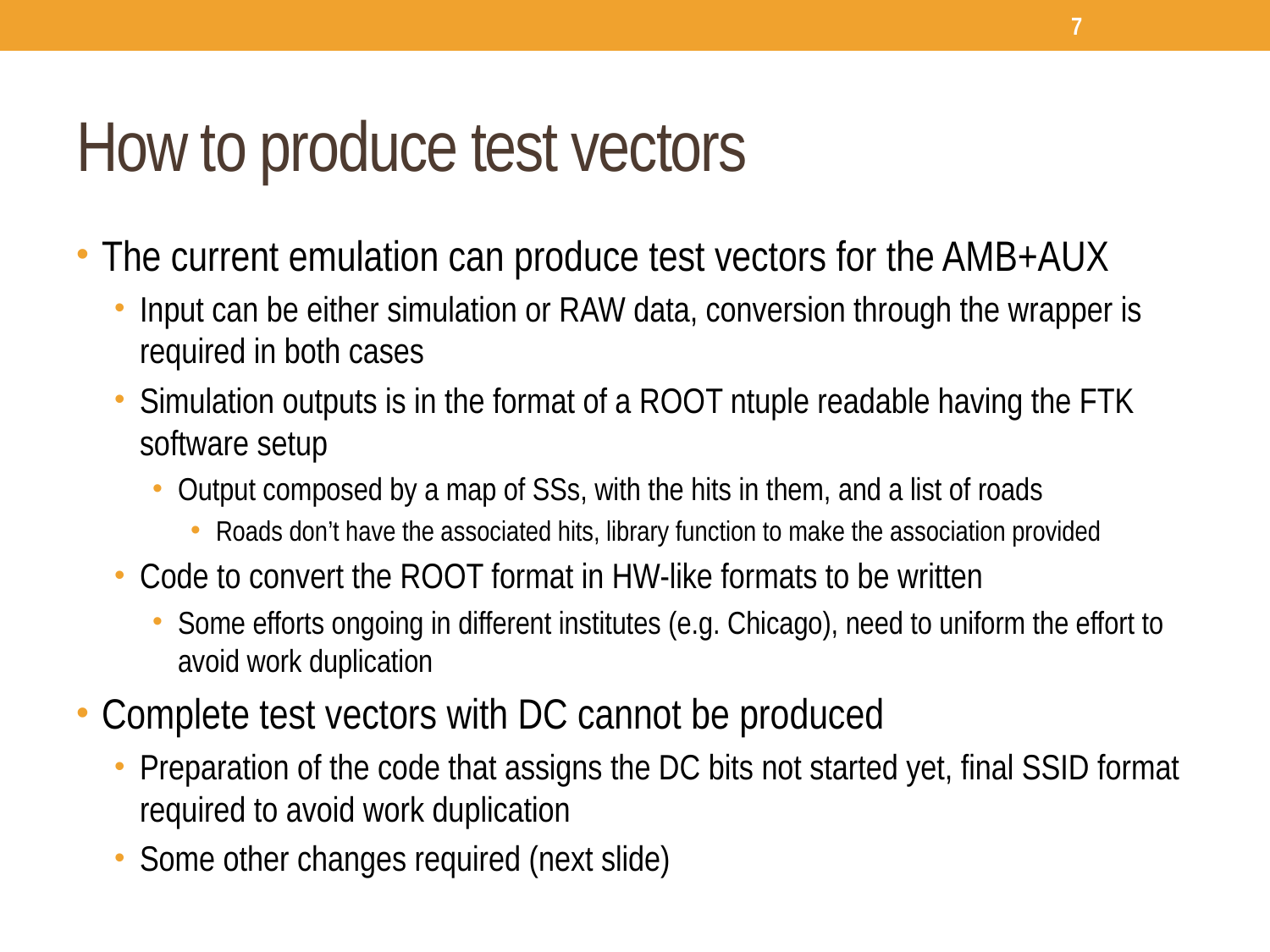

7
# How to produce test vectors
The current emulation can produce test vectors for the AMB+AUX
Input can be either simulation or RAW data, conversion through the wrapper is required in both cases
Simulation outputs is in the format of a ROOT ntuple readable having the FTK software setup
Output composed by a map of SSs, with the hits in them, and a list of roads
Roads don’t have the associated hits, library function to make the association provided
Code to convert the ROOT format in HW-like formats to be written
Some efforts ongoing in different institutes (e.g. Chicago), need to uniform the effort to avoid work duplication
Complete test vectors with DC cannot be produced
Preparation of the code that assigns the DC bits not started yet, final SSID format required to avoid work duplication
Some other changes required (next slide)